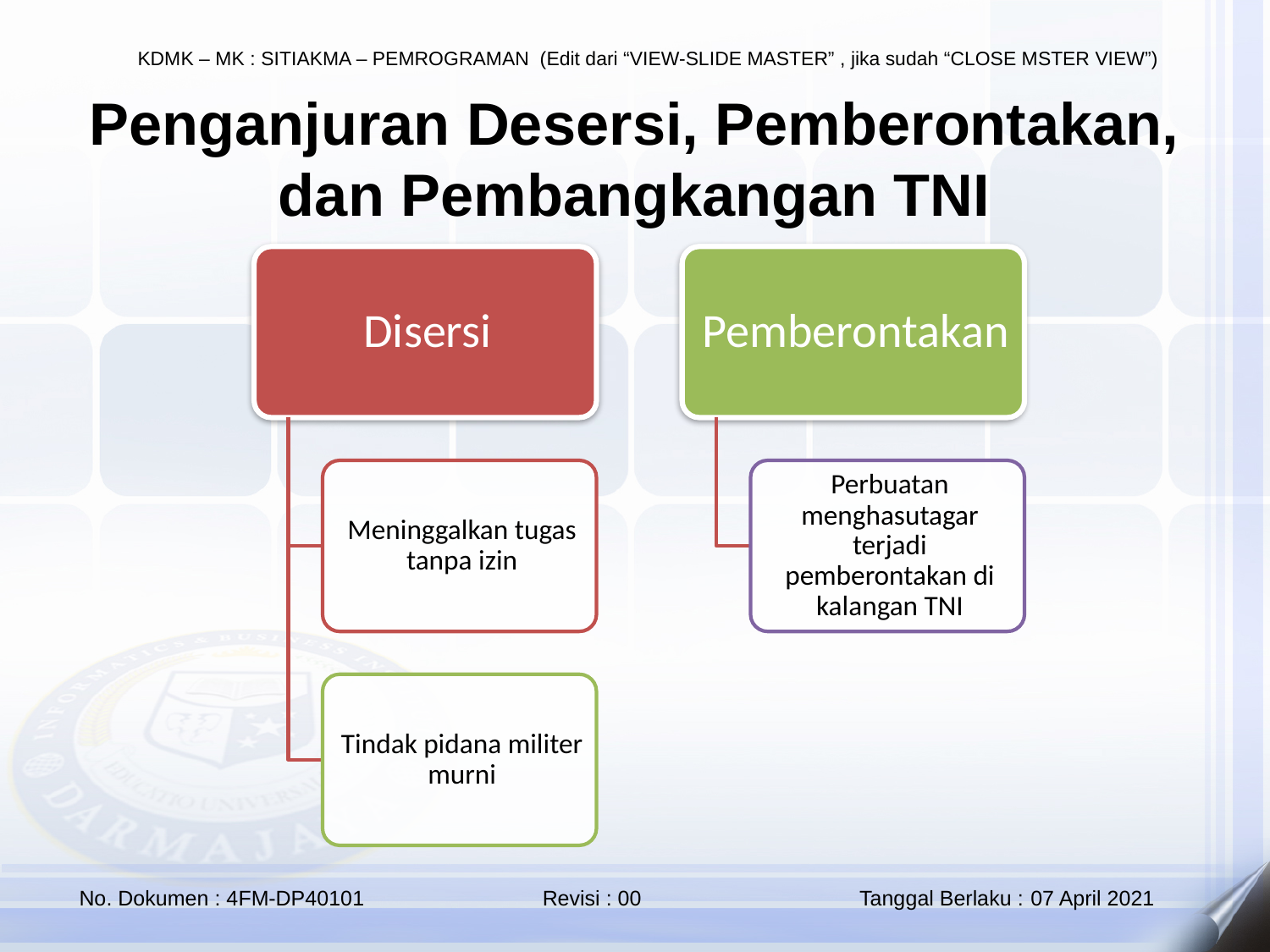

Penganjuran Desersi, Pemberontakan, dan Pembangkangan TNI
Disersi
Meninggalkan tugas tanpa izin
Tindak pidana militer murni
Pemberontakan
Perbuatan menghasutagar terjadi pemberontakan di kalangan TNI